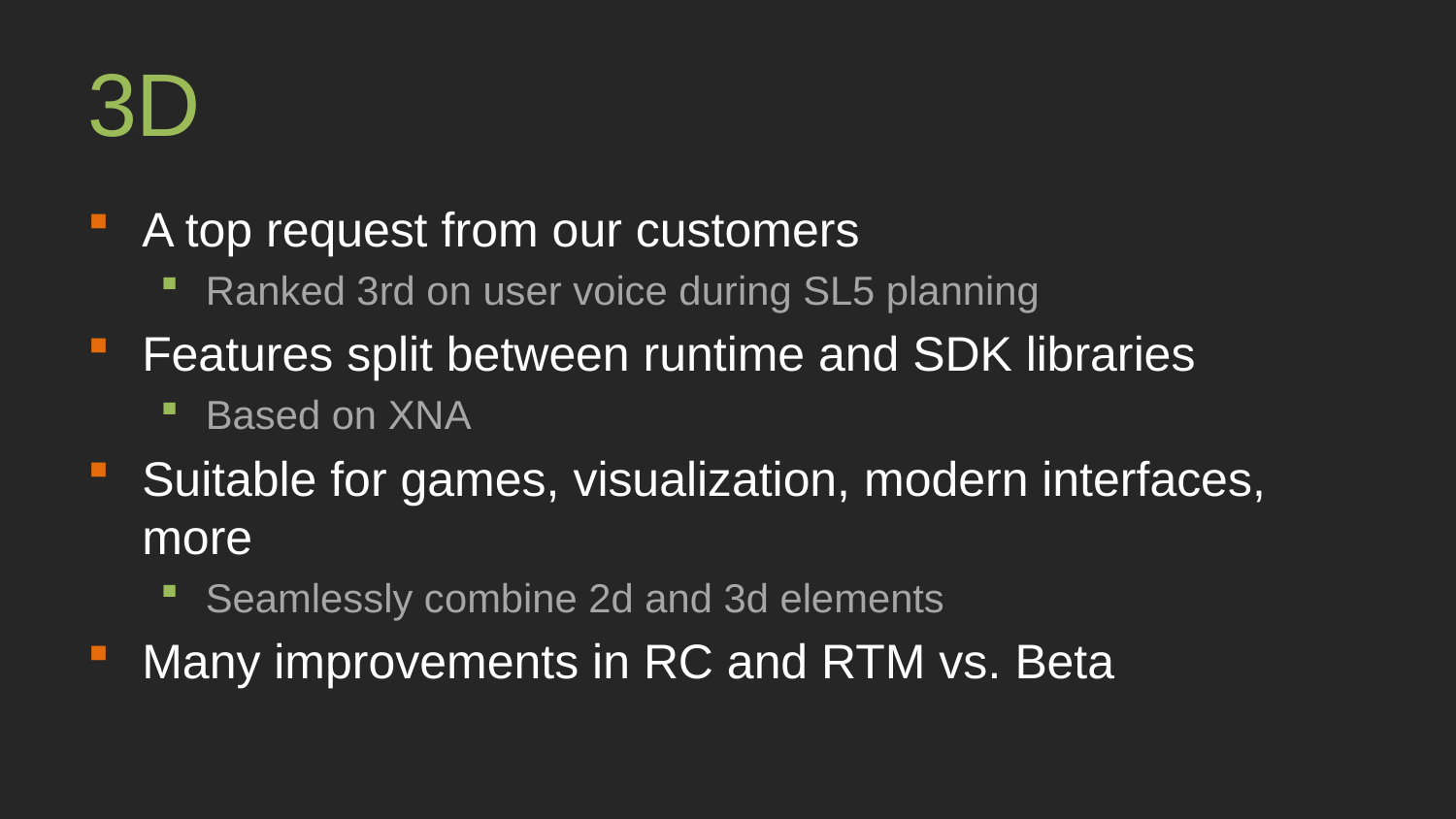

# 3D
A top request from our customers
Ranked 3rd on user voice during SL5 planning
Features split between runtime and SDK libraries
Based on XNA
Suitable for games, visualization, modern interfaces, more
Seamlessly combine 2d and 3d elements
Many improvements in RC and RTM vs. Beta